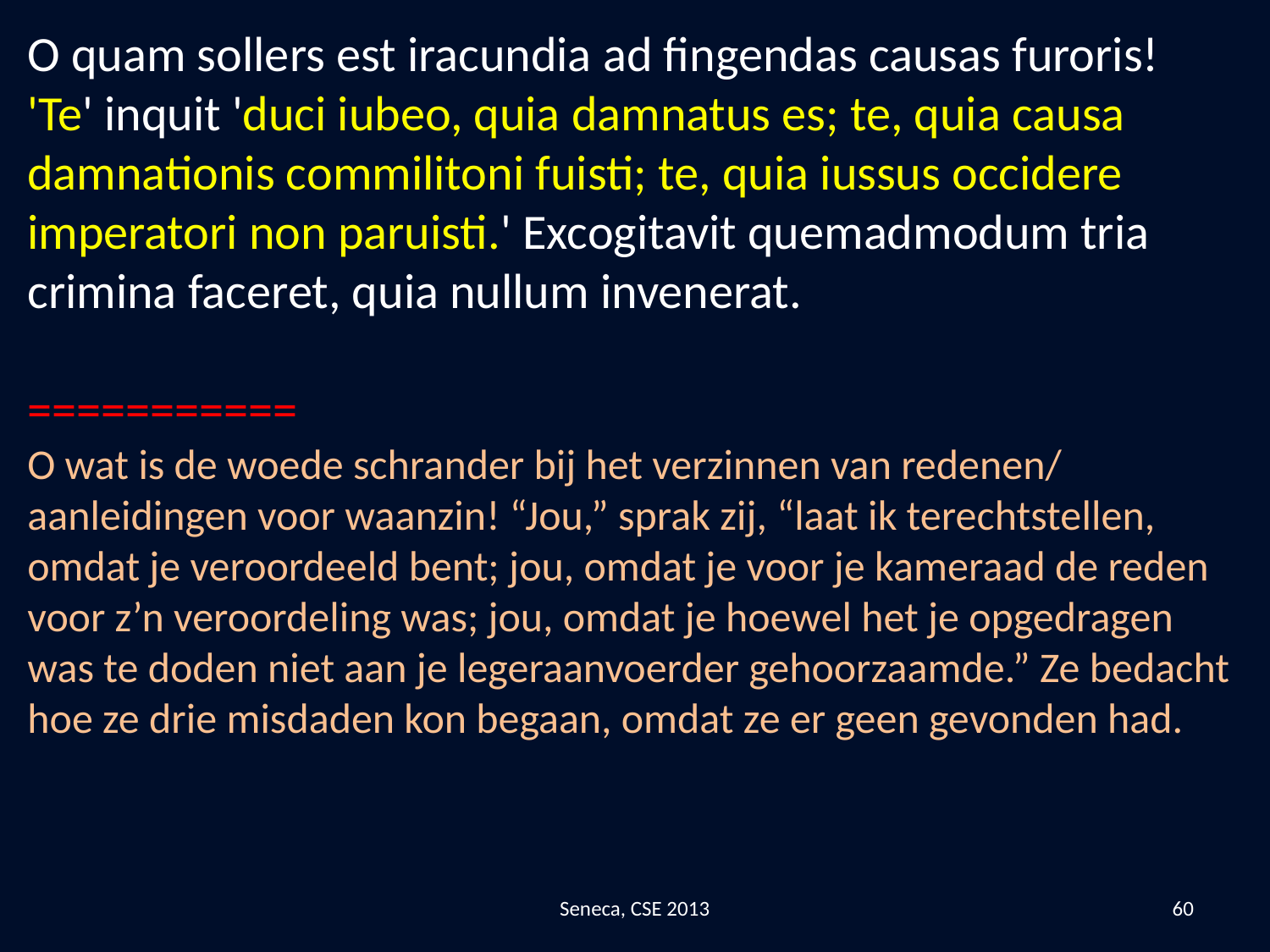

O quam sollers est iracundia ad fingendas causas furoris! 'Te' inquit 'duci iubeo, quia damnatus es; te, quia causa damnationis commilitoni fuisti; te, quia iussus occidere imperatori non paruisti.' Excogitavit quemadmodum tria crimina faceret, quia nullum invenerat.

===========
O wat is de woede schrander bij het verzinnen van redenen/ aanleidingen voor waanzin! “Jou,” sprak zij, “laat ik terechtstellen, omdat je veroordeeld bent; jou, omdat je voor je kameraad de reden voor z’n veroordeling was; jou, omdat je hoewel het je opgedragen was te doden niet aan je legeraanvoerder gehoorzaamde.” Ze bedacht hoe ze drie misdaden kon begaan, omdat ze er geen gevonden had.
Seneca, CSE 2013
60